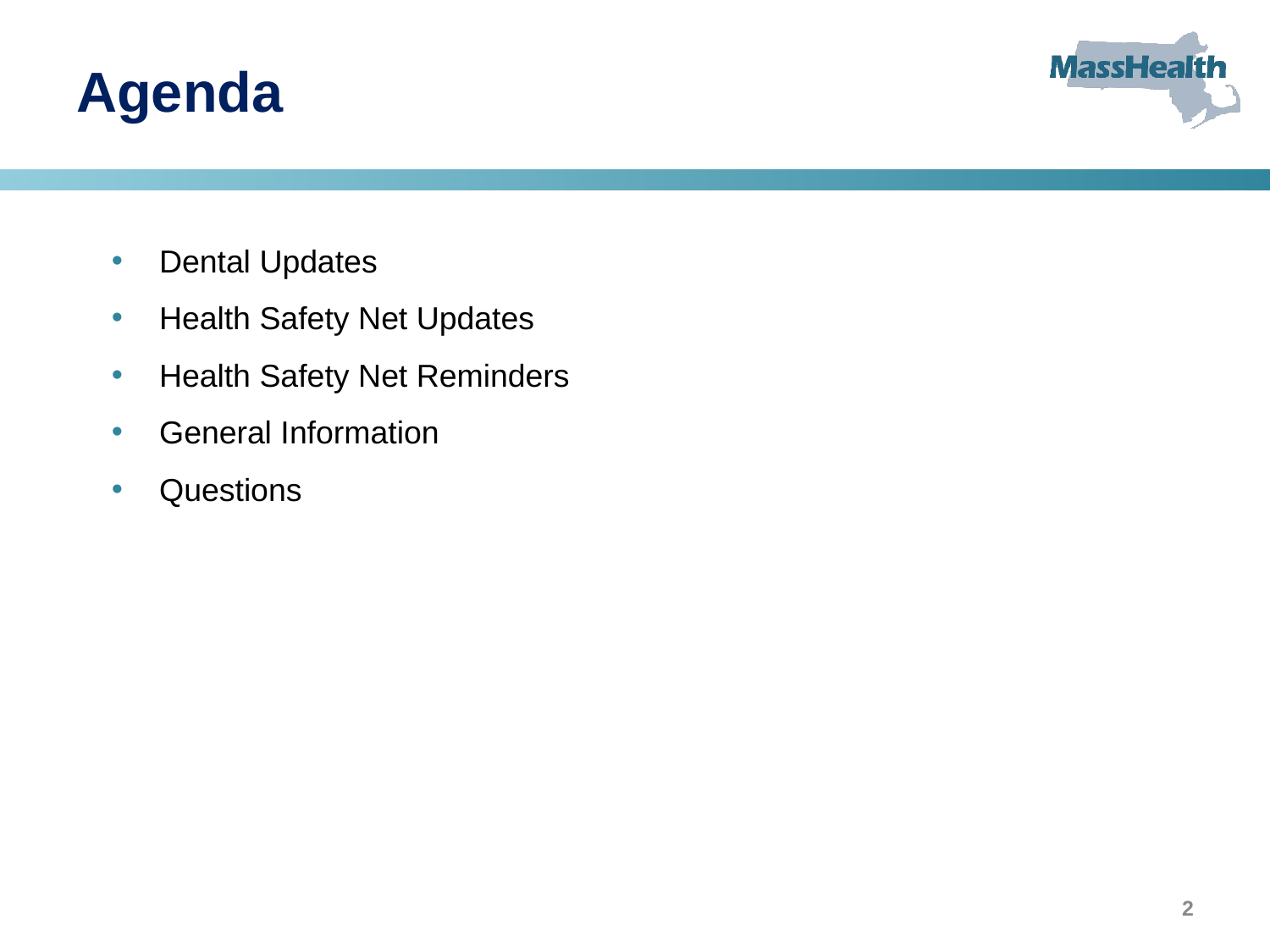

# Agenda
Dental Updates
Health Safety Net Updates
Health Safety Net Reminders
General Information
Questions

2